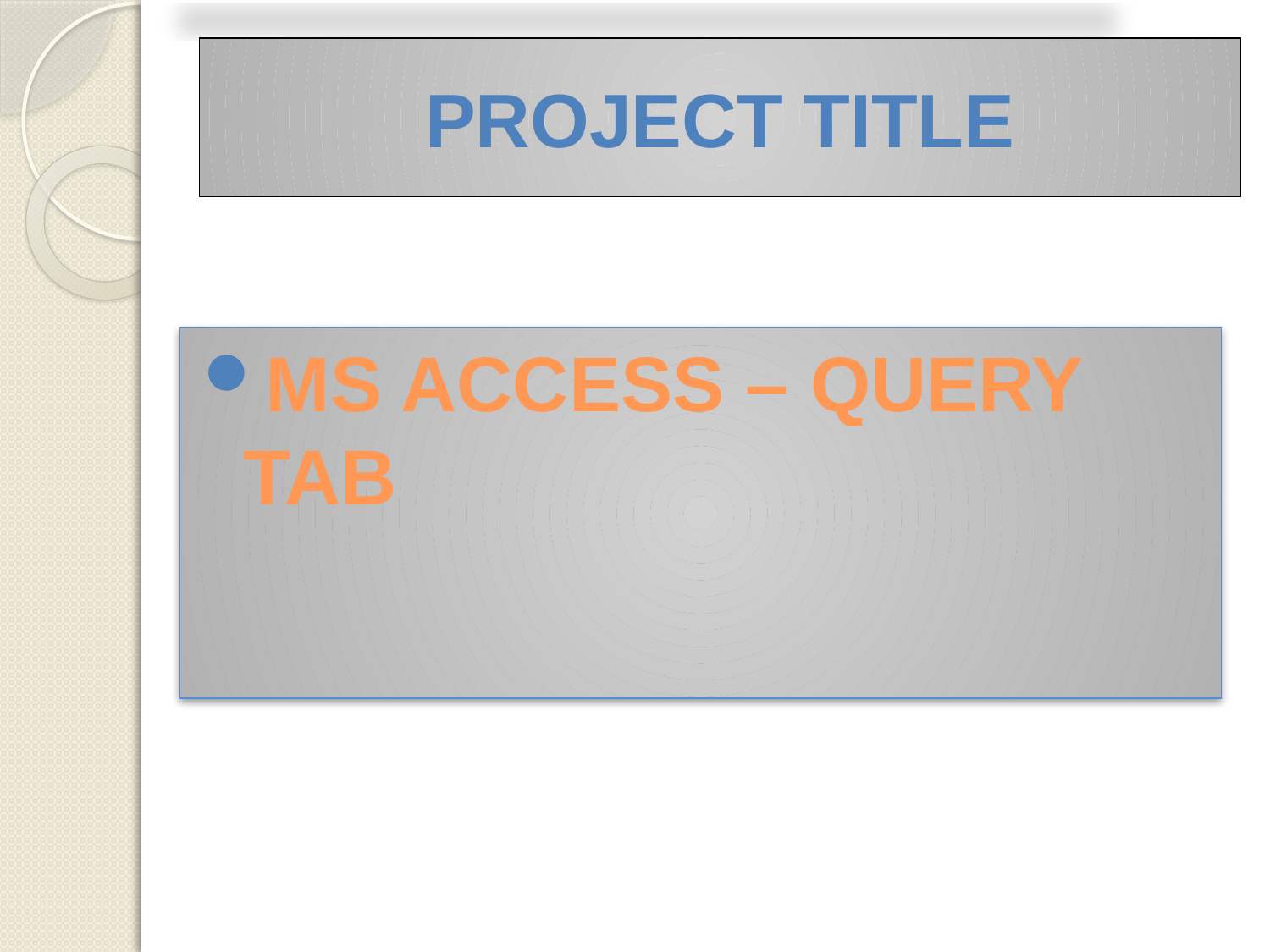

# Project Title
MS ACCESS – QUERY TAB